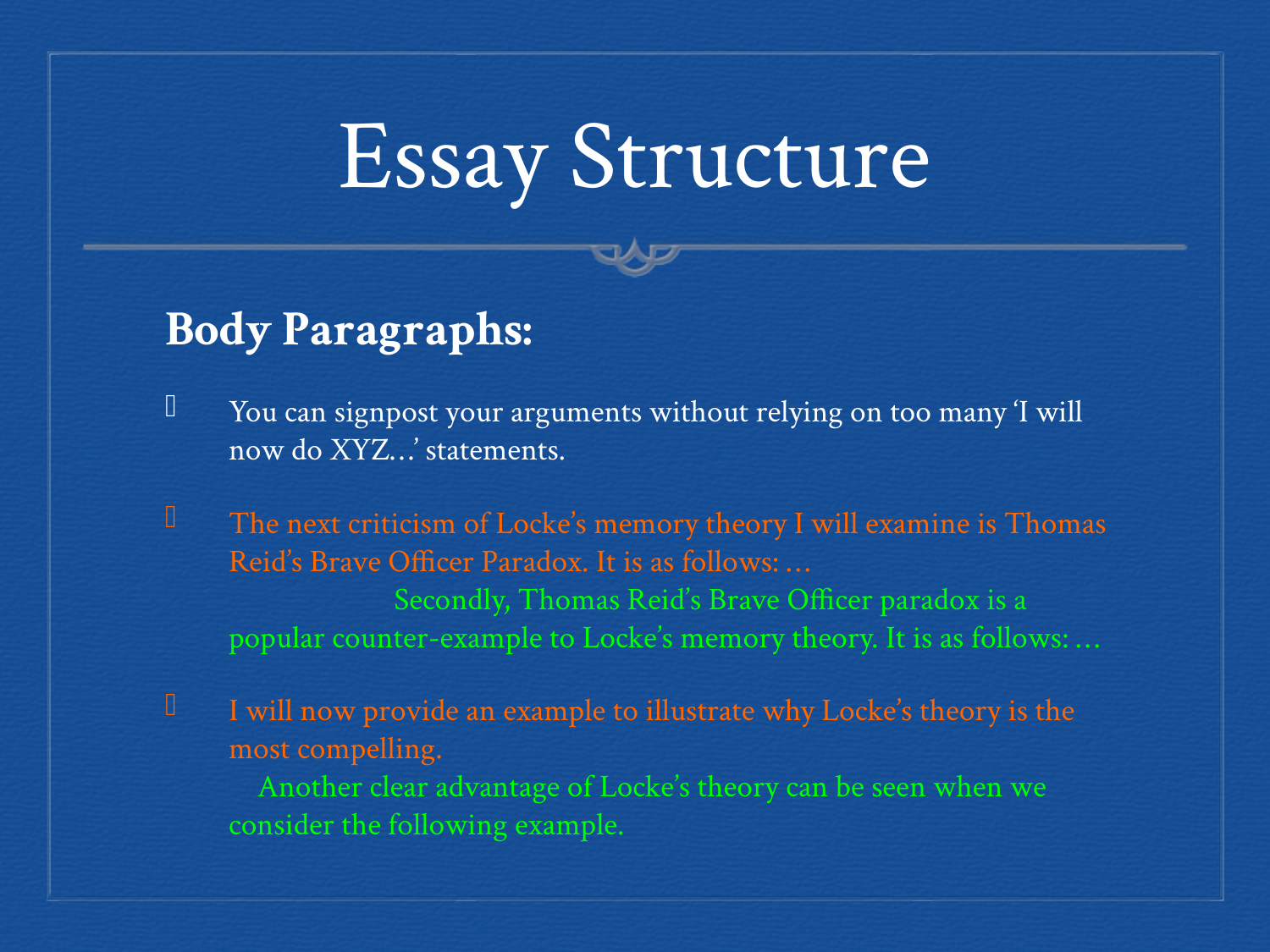

# Essay Structure

Body Paragraphs:
You can signpost your arguments without relying on too many ‘I will now do XYZ…’ statements.
The next criticism of Locke’s memory theory I will examine is Thomas Reid’s Brave Officer Paradox. It is as follows: …                                                                    Secondly, Thomas Reid’s Brave Officer paradox is a popular counter-example to Locke’s memory theory. It is as follows: …
I will now provide an example to illustrate why Locke’s theory is the most compelling.                                                                                                    Another clear advantage of Locke’s theory can be seen when we consider the following example.